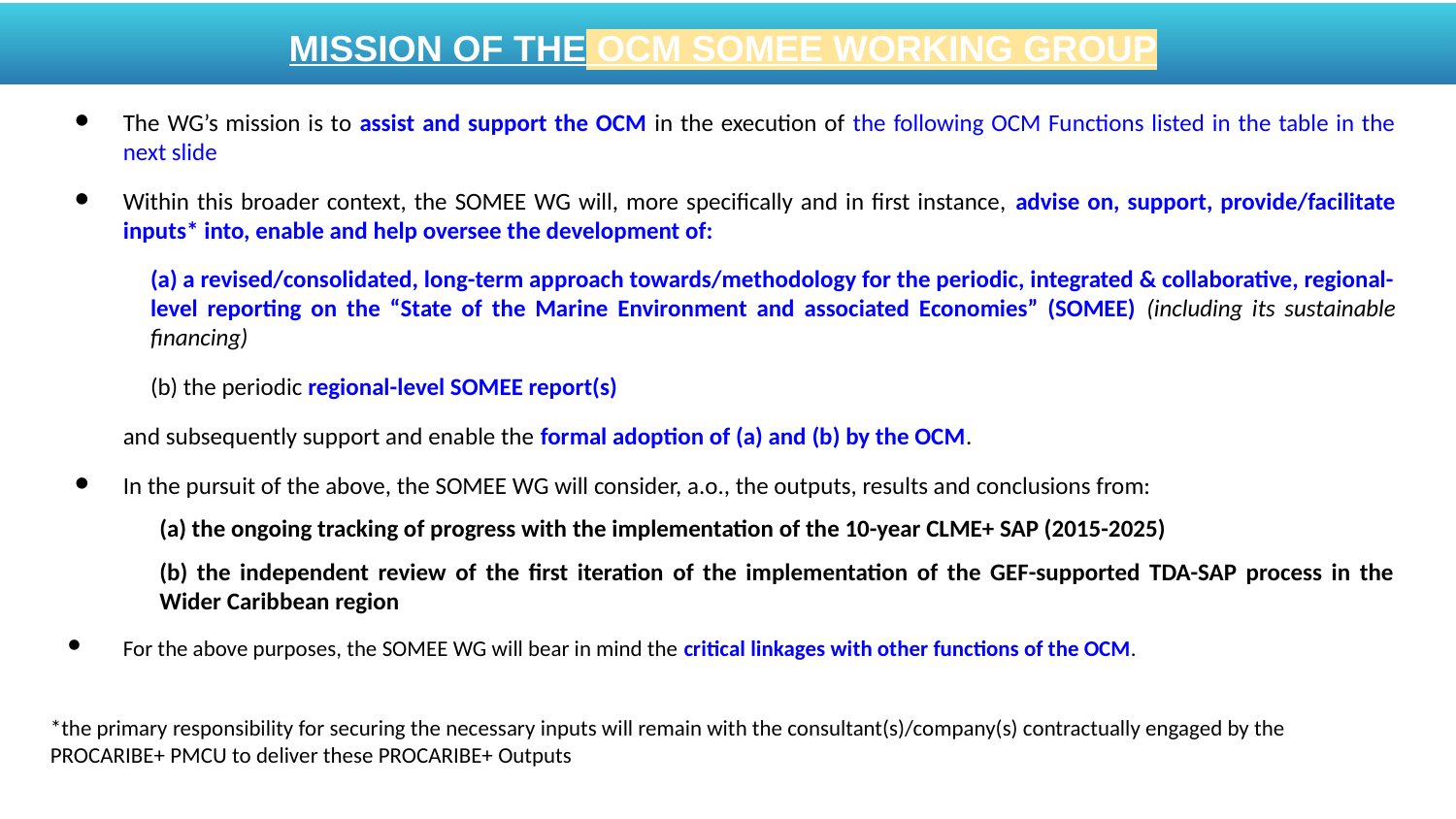

MISSION OF THE OCM SOMEE WORKING GROUP

The WG’s mission is to assist and support the OCM in the execution of the following OCM Functions listed in the table in the next slide
Within this broader context, the SOMEE WG will, more specifically and in first instance, advise on, support, provide/facilitate inputs* into, enable and help oversee the development of:
(a) a revised/consolidated, long-term approach towards/methodology for the periodic, integrated & collaborative, regional-level reporting on the “State of the Marine Environment and associated Economies” (SOMEE) (including its sustainable financing)
(b) the periodic regional-level SOMEE report(s)
and subsequently support and enable the formal adoption of (a) and (b) by the OCM.
In the pursuit of the above, the SOMEE WG will consider, a.o., the outputs, results and conclusions from:
(a) the ongoing tracking of progress with the implementation of the 10-year CLME+ SAP (2015-2025)
(b) the independent review of the first iteration of the implementation of the GEF-supported TDA-SAP process in the Wider Caribbean region
For the above purposes, the SOMEE WG will bear in mind the critical linkages with other functions of the OCM.

*the primary responsibility for securing the necessary inputs will remain with the consultant(s)/company(s) contractually engaged by the PROCARIBE+ PMCU to deliver these PROCARIBE+ Outputs